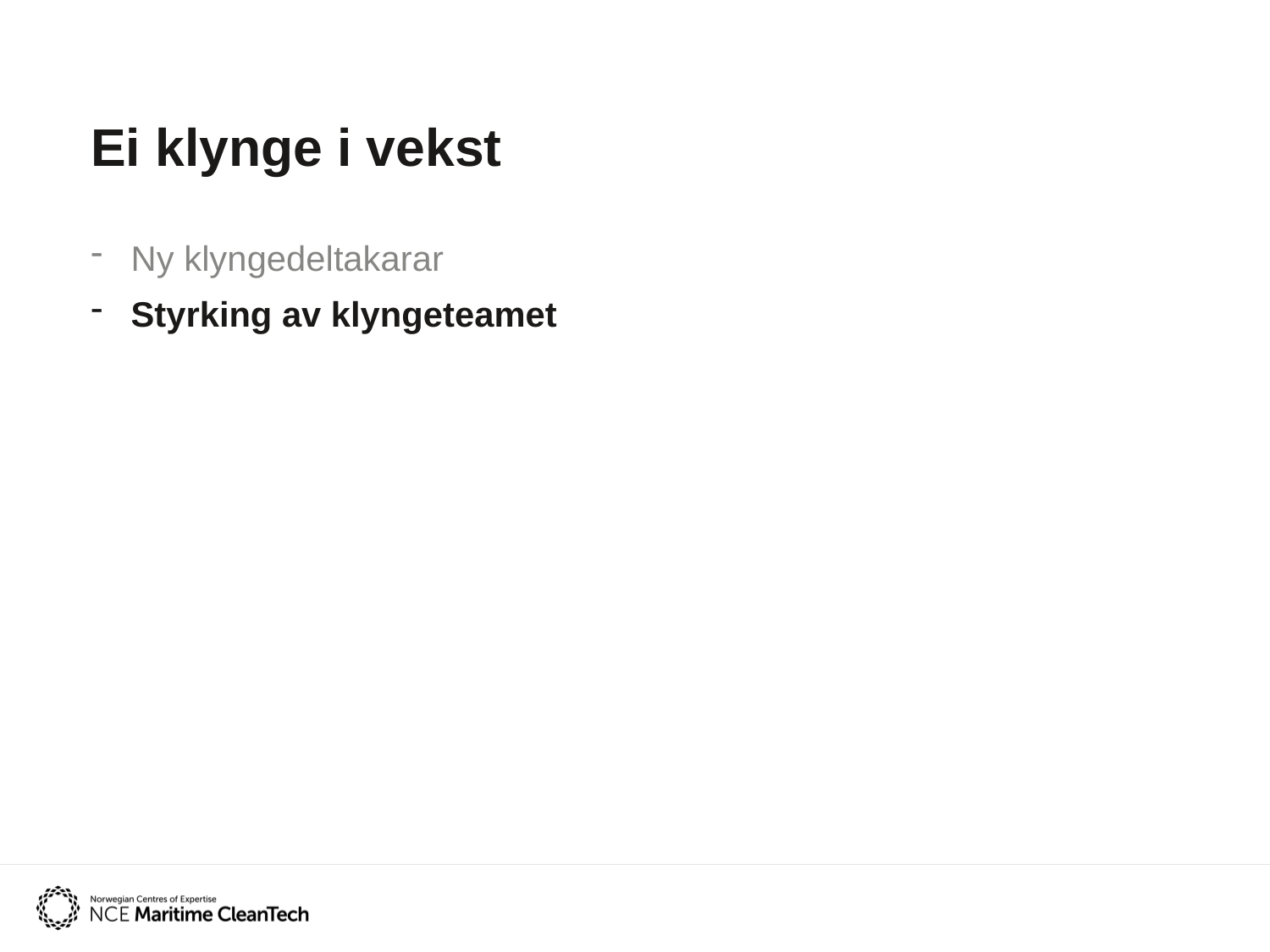

# Ei klynge i vekst
Ny klyngedeltakarar
Styrking av klyngeteamet